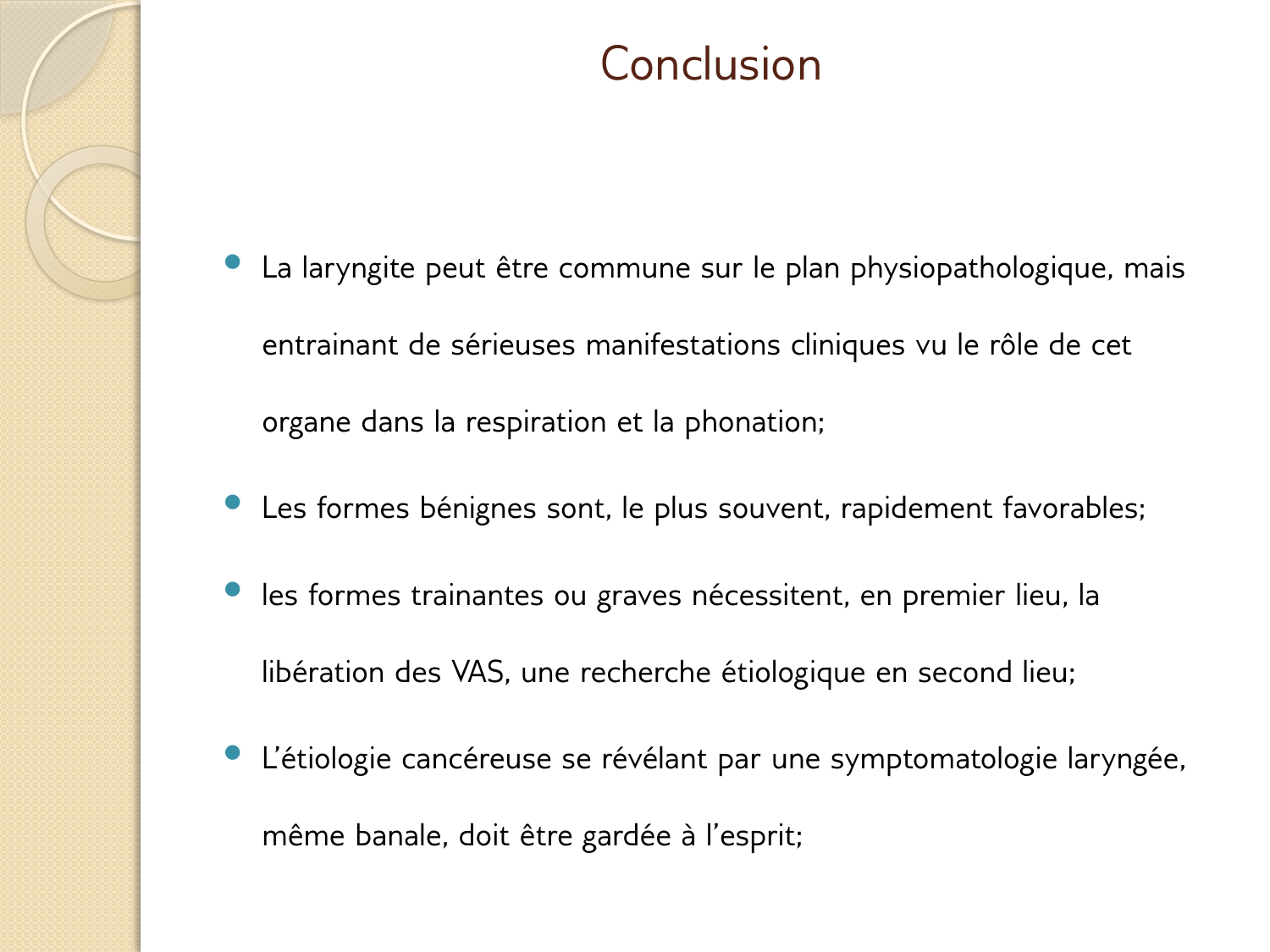

# Conclusion
La laryngite peut être commune sur le plan physiopathologique, mais entrainant de sérieuses manifestations cliniques vu le rôle de cet organe dans la respiration et la phonation;
Les formes bénignes sont, le plus souvent, rapidement favorables;
les formes trainantes ou graves nécessitent, en premier lieu, la libération des VAS, une recherche étiologique en second lieu;
L’étiologie cancéreuse se révélant par une symptomatologie laryngée, même banale, doit être gardée à l’esprit;